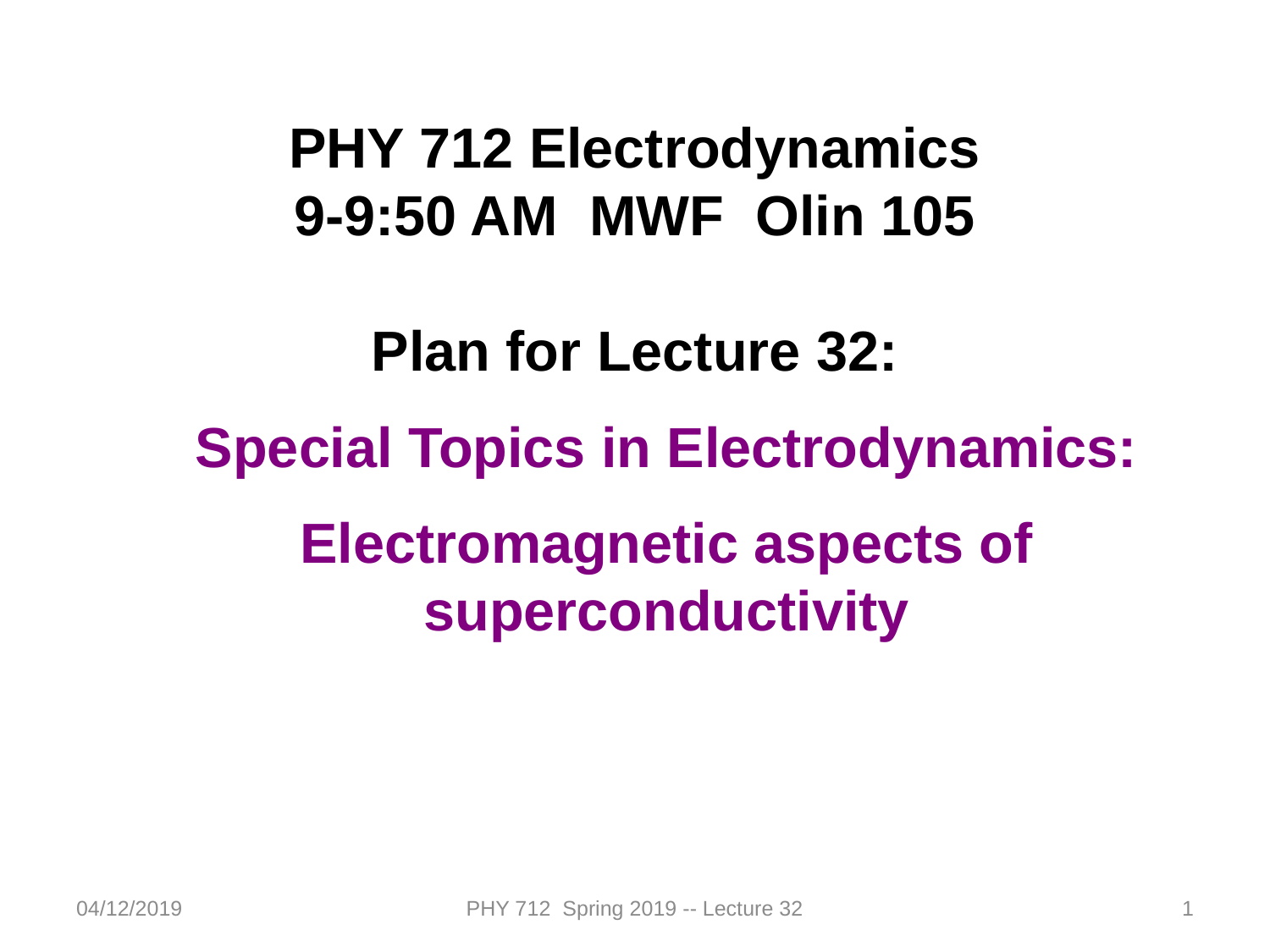

PHY 712 Electrodynamics
9-9:50 AM  MWF  Olin 105

Plan for Lecture 32:
Special Topics in Electrodynamics:
Electromagnetic aspects of superconductivity
04/12/2019
PHY 712  Spring 2019 -- Lecture 32
1